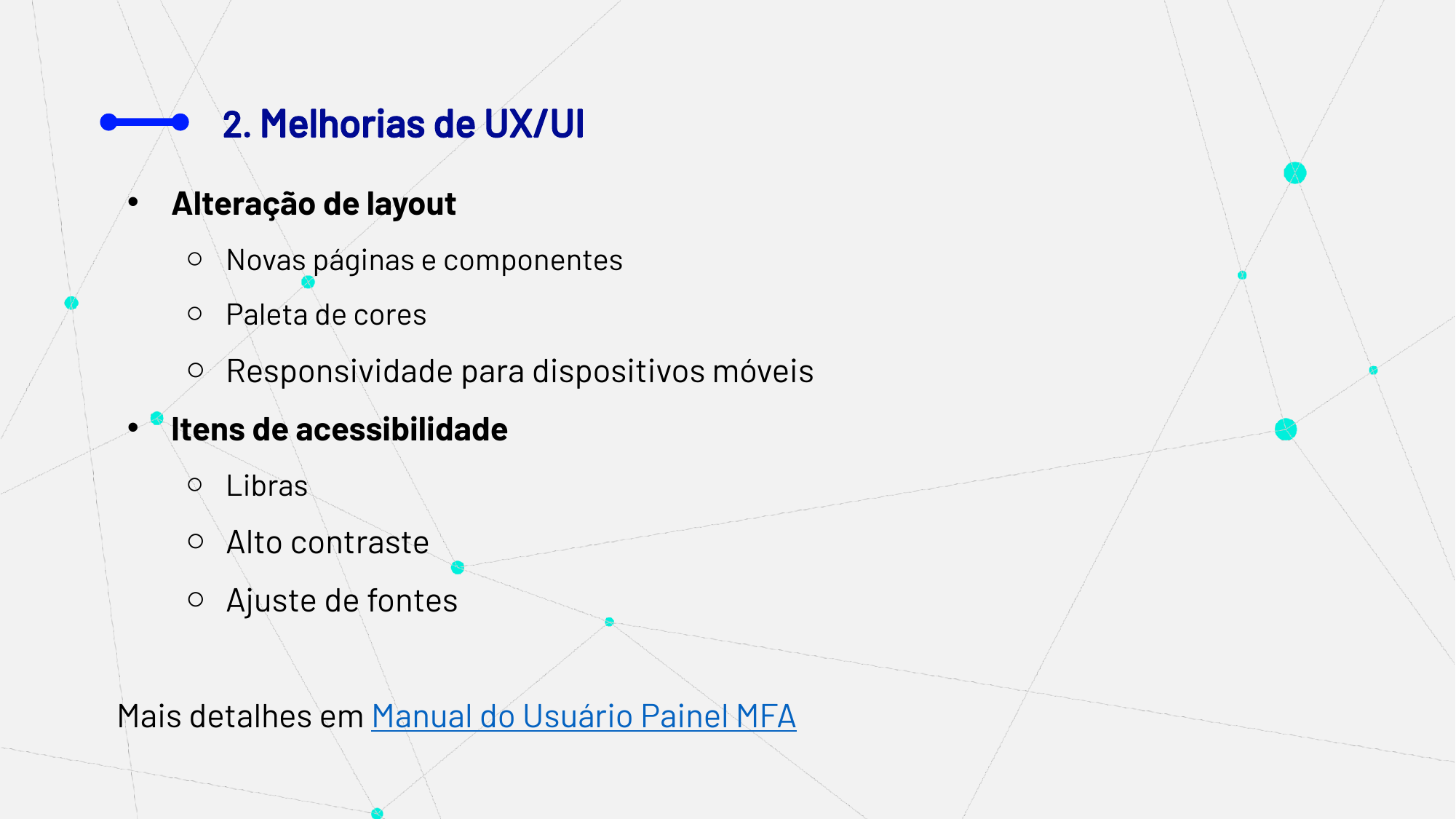

# 2. Melhorias de UX/UI
Alteração de layout
Novas páginas e componentes
Paleta de cores
Responsividade para dispositivos móveis
Itens de acessibilidade
Libras
Alto contraste
Ajuste de fontes

Mais detalhes em Manual do Usuário Painel MFA